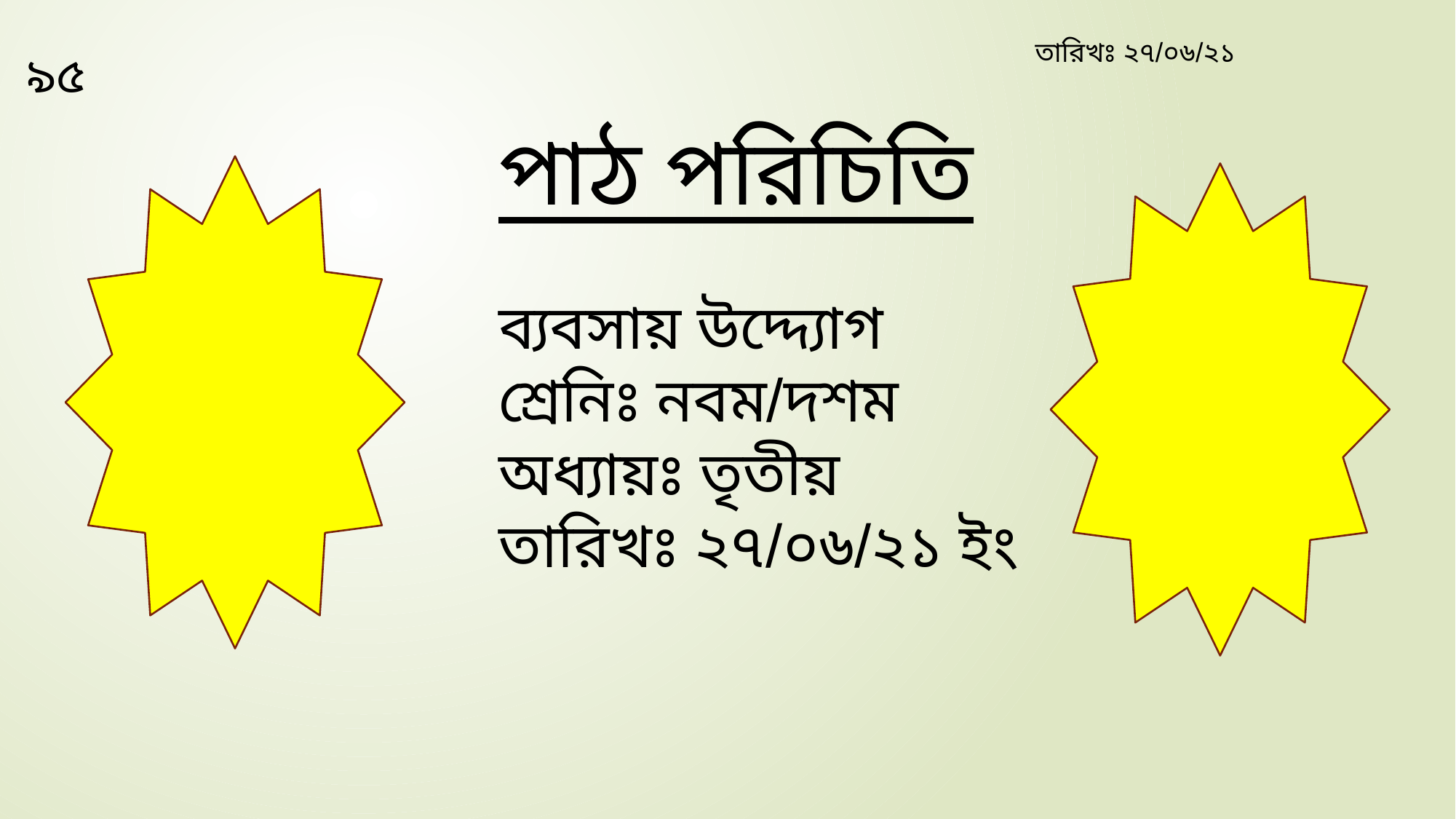

তারিখঃ ২৭/০৬/২১

৯৫
পাঠ পরিচিতি

ব্যবসায় উদ্দ্যোগ
শ্রেনিঃ নবম/দশম
অধ্যায়ঃ তৃতীয়
তারিখঃ ২৭/০৬/২১ ইং